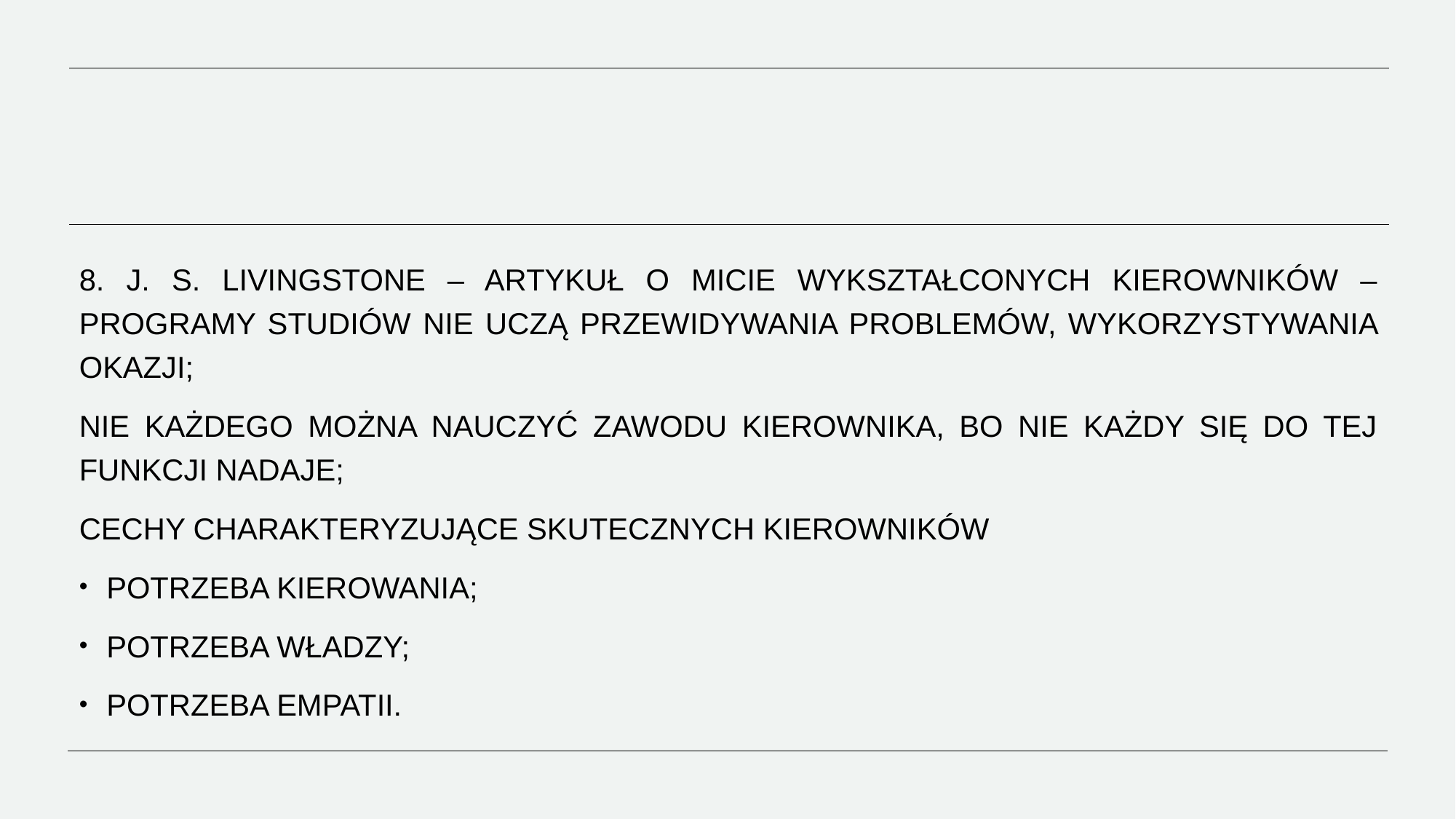

#
8. J. S. LIVINGSTONE – ARTYKUŁ O MICIE WYKSZTAŁCONYCH KIEROWNIKÓW – PROGRAMY STUDIÓW NIE UCZĄ PRZEWIDYWANIA PROBLEMÓW, WYKORZYSTYWANIA OKAZJI;
NIE KAŻDEGO MOŻNA NAUCZYĆ ZAWODU KIEROWNIKA, BO NIE KAŻDY SIĘ DO TEJ FUNKCJI NADAJE;
CECHY CHARAKTERYZUJĄCE SKUTECZNYCH KIEROWNIKÓW
POTRZEBA KIEROWANIA;
POTRZEBA WŁADZY;
POTRZEBA EMPATII.